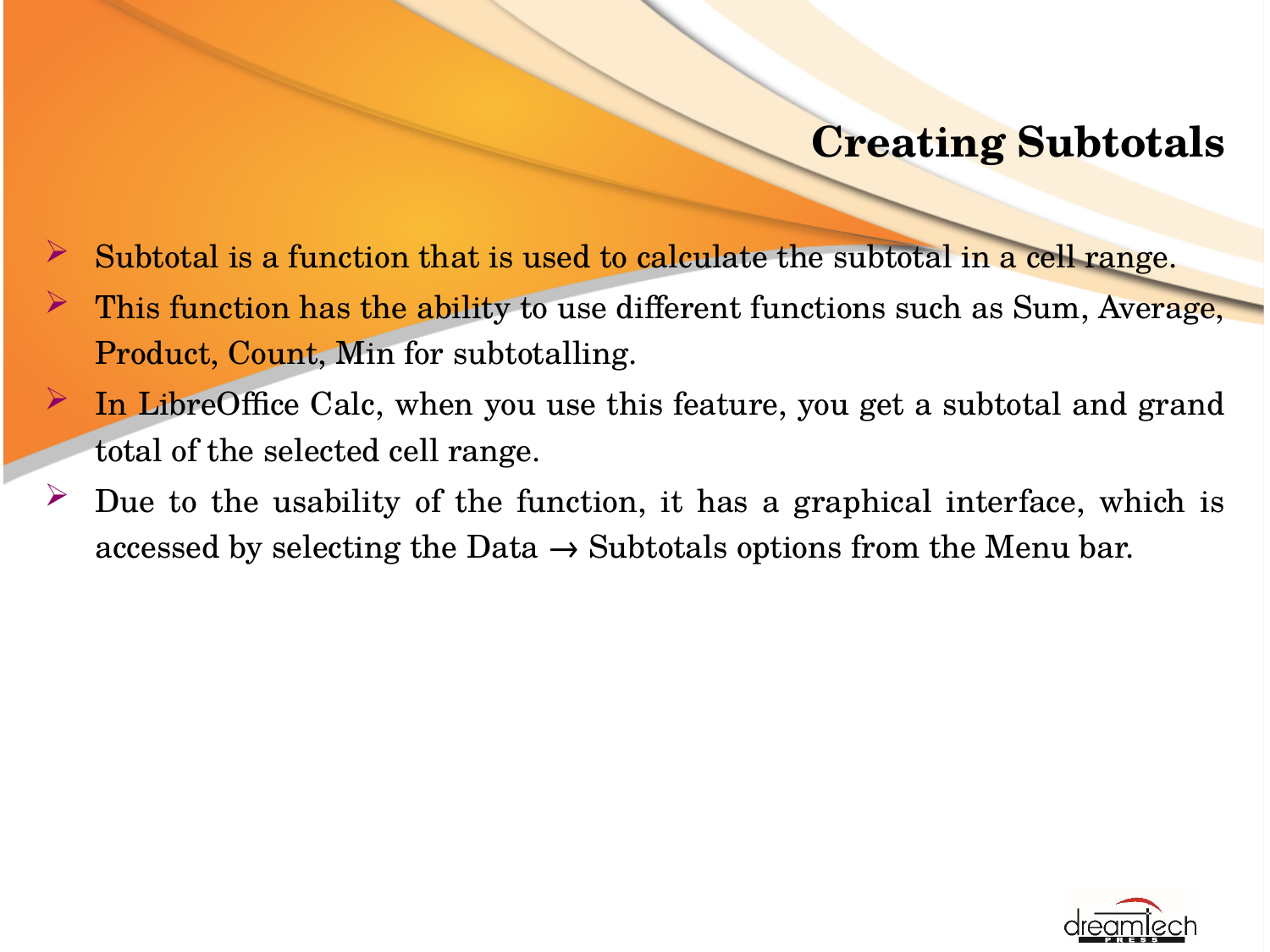

# Creating Subtotals
Subtotal is a function that is used to calculate the subtotal in a cell range.
This function has the ability to use different functions such as Sum, Average, Product, Count, Min for subtotalling.
In LibreOffice Calc, when you use this feature, you get a subtotal and grand total of the selected cell range.
Due to the usability of the function, it has a graphical interface, which is accessed by selecting the Data → Subtotals options from the Menu bar.